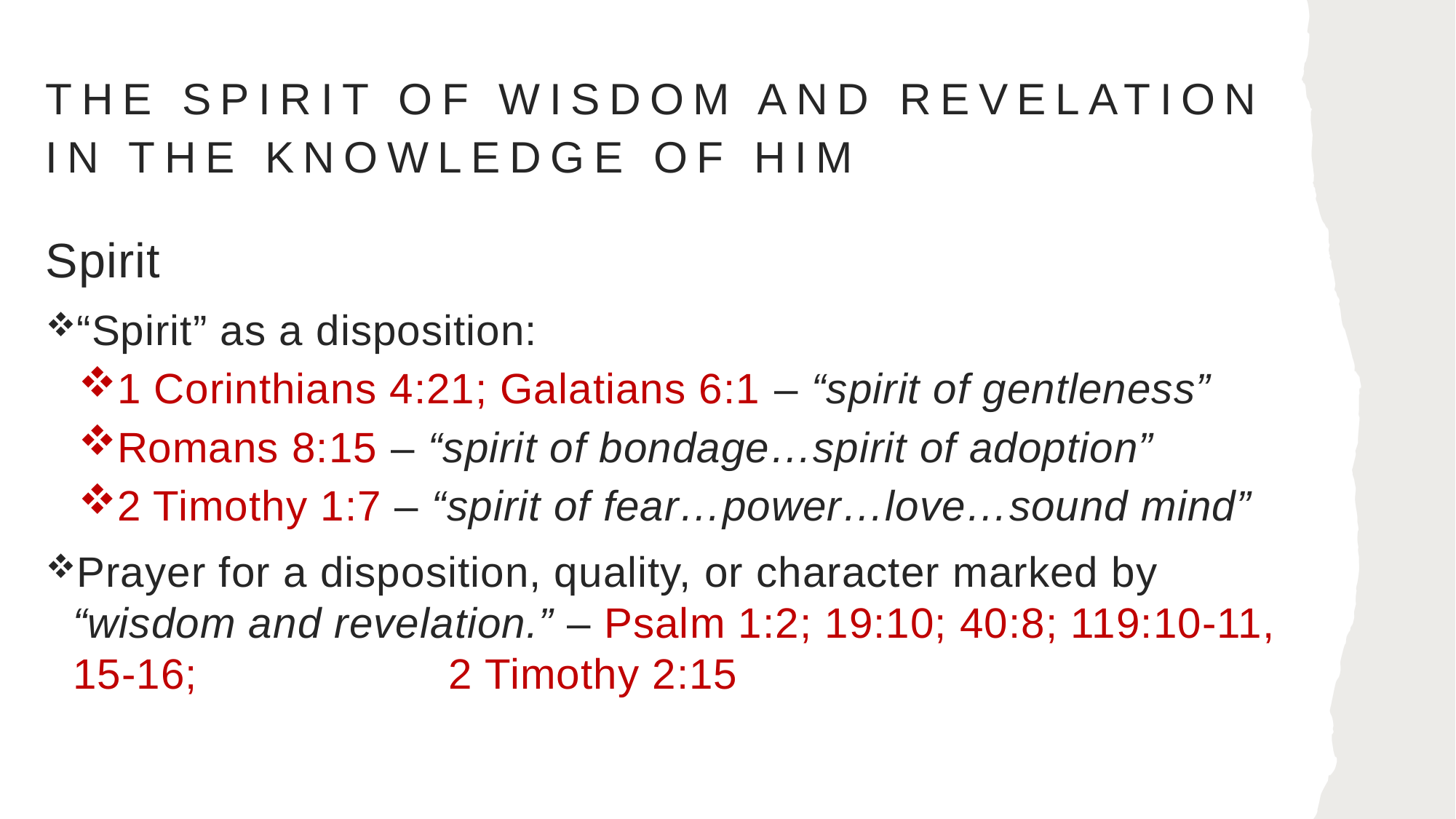

# The spirit of Wisdom and Revelation in the Knowledge of Him
Spirit
“Spirit” as a disposition:
1 Corinthians 4:21; Galatians 6:1 – “spirit of gentleness”
Romans 8:15 – “spirit of bondage…spirit of adoption”
2 Timothy 1:7 – “spirit of fear…power…love…sound mind”
Prayer for a disposition, quality, or character marked by “wisdom and revelation.” – Psalm 1:2; 19:10; 40:8; 119:10-11, 15-16;                    2 Timothy 2:15